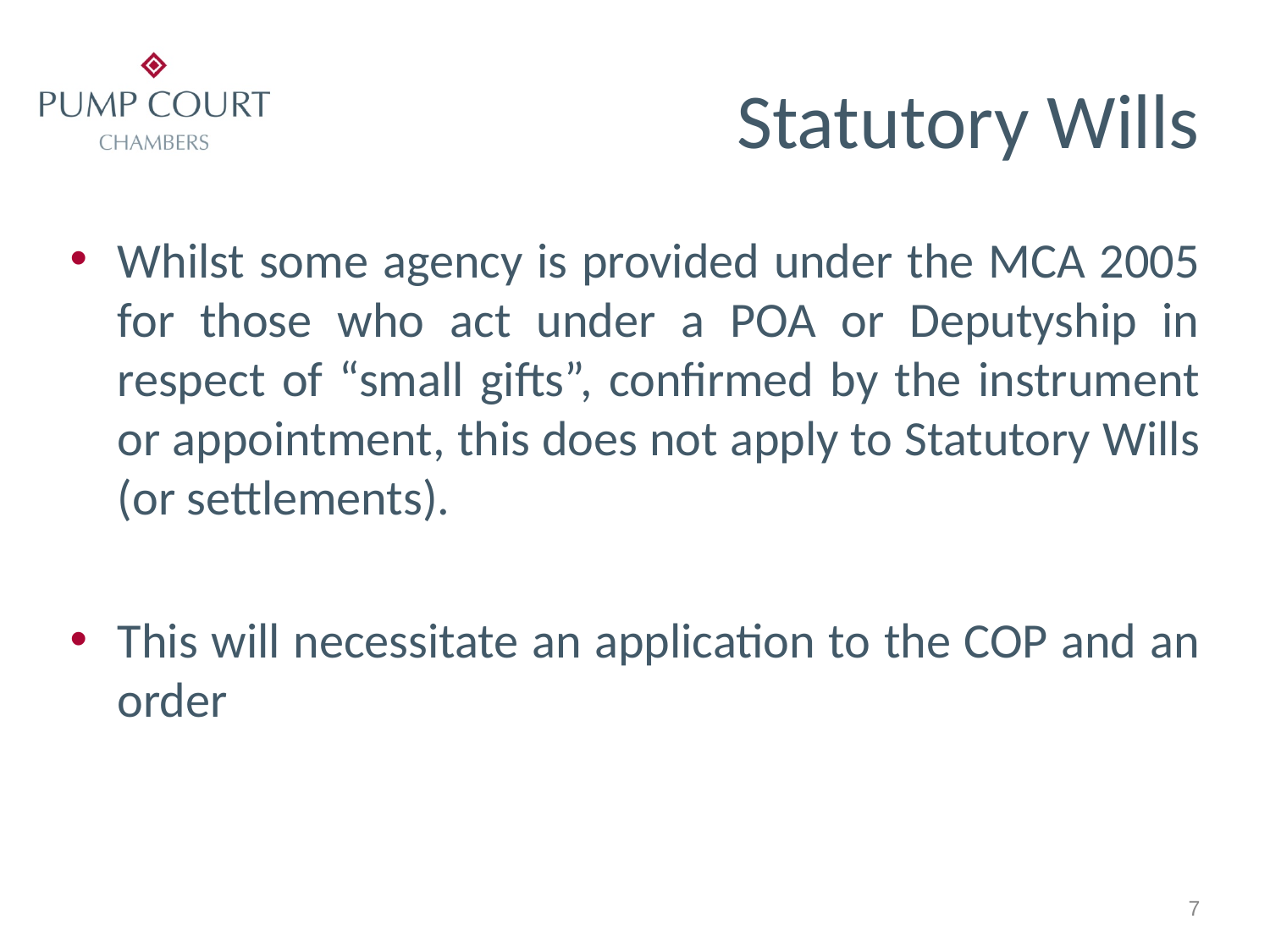

# Statutory Wills
Whilst some agency is provided under the MCA 2005 for those who act under a POA or Deputyship in respect of “small gifts”, confirmed by the instrument or appointment, this does not apply to Statutory Wills (or settlements).

This will necessitate an application to the COP and an order

7